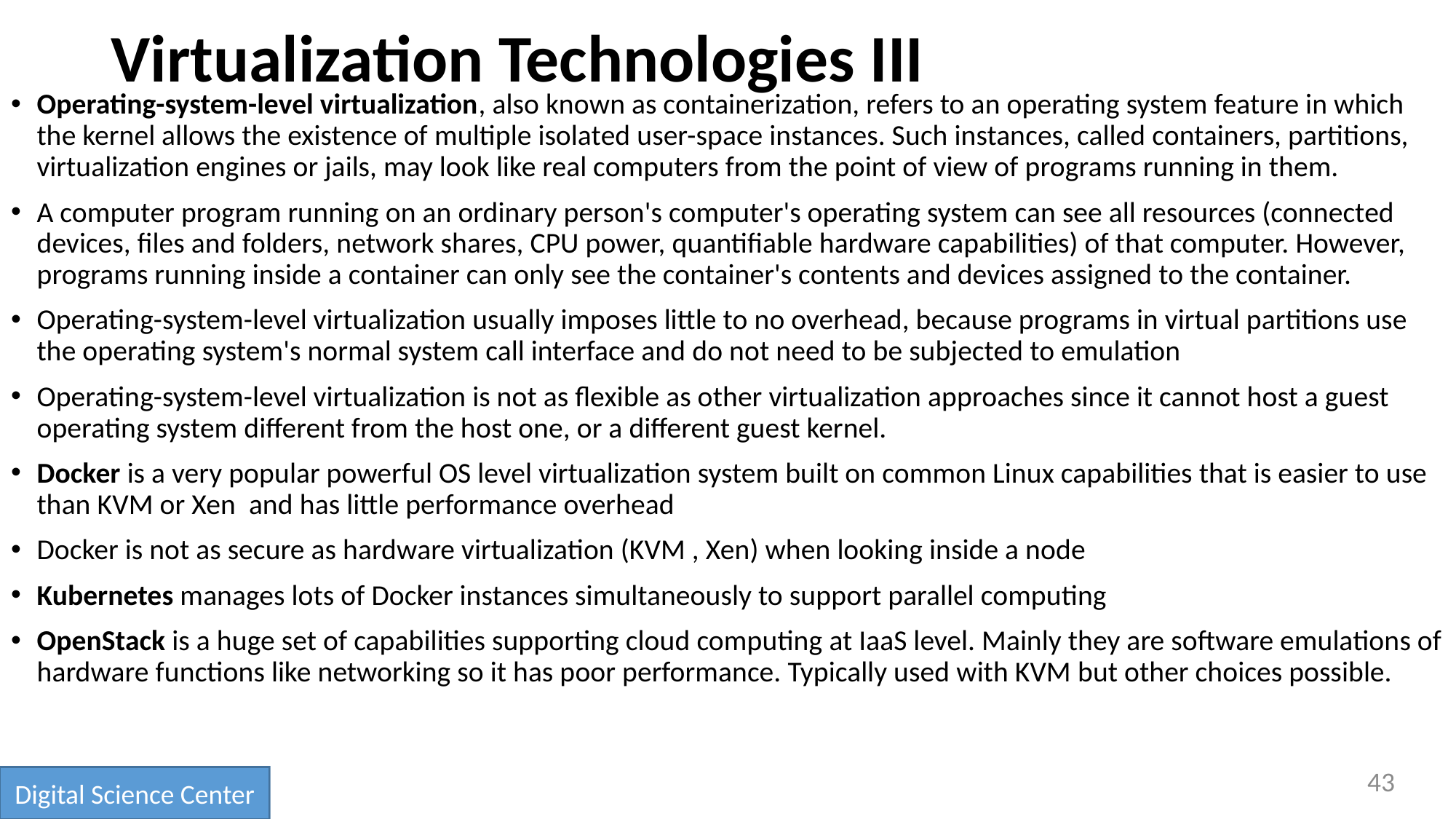

# Virtualization Technologies III
Operating-system-level virtualization, also known as containerization, refers to an operating system feature in which the kernel allows the existence of multiple isolated user-space instances. Such instances, called containers, partitions, virtualization engines or jails, may look like real computers from the point of view of programs running in them.
A computer program running on an ordinary person's computer's operating system can see all resources (connected devices, files and folders, network shares, CPU power, quantifiable hardware capabilities) of that computer. However, programs running inside a container can only see the container's contents and devices assigned to the container.
Operating-system-level virtualization usually imposes little to no overhead, because programs in virtual partitions use the operating system's normal system call interface and do not need to be subjected to emulation
Operating-system-level virtualization is not as flexible as other virtualization approaches since it cannot host a guest operating system different from the host one, or a different guest kernel.
Docker is a very popular powerful OS level virtualization system built on common Linux capabilities that is easier to use than KVM or Xen  and has little performance overhead
Docker is not as secure as hardware virtualization (KVM , Xen) when looking inside a node
Kubernetes manages lots of Docker instances simultaneously to support parallel computing
OpenStack is a huge set of capabilities supporting cloud computing at IaaS level. Mainly they are software emulations of hardware functions like networking so it has poor performance. Typically used with KVM but other choices possible.

43